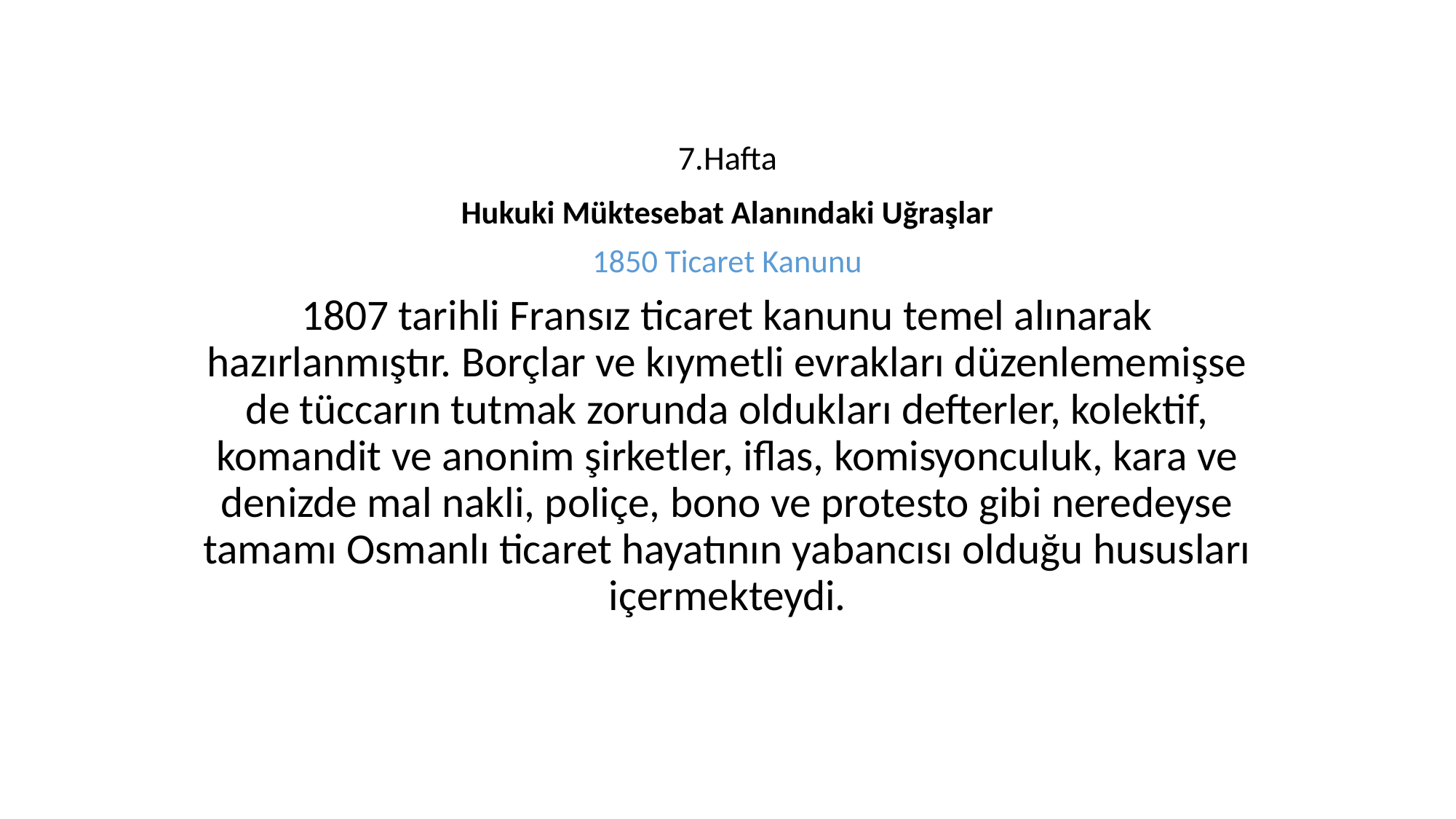

# 7.Hafta
Hukuki Müktesebat Alanındaki Uğraşlar
1850 Ticaret Kanunu
1807 tarihli Fransız ticaret kanunu temel alınarak hazırlanmıştır. Borçlar ve kıymetli evrakları düzenlememişse de tüccarın tutmak zorunda oldukları defterler, kolektif, komandit ve anonim şirketler, iflas, komisyonculuk, kara ve denizde mal nakli, poliçe, bono ve protesto gibi neredeyse tamamı Osmanlı ticaret hayatının yabancısı olduğu hususları içermekteydi.